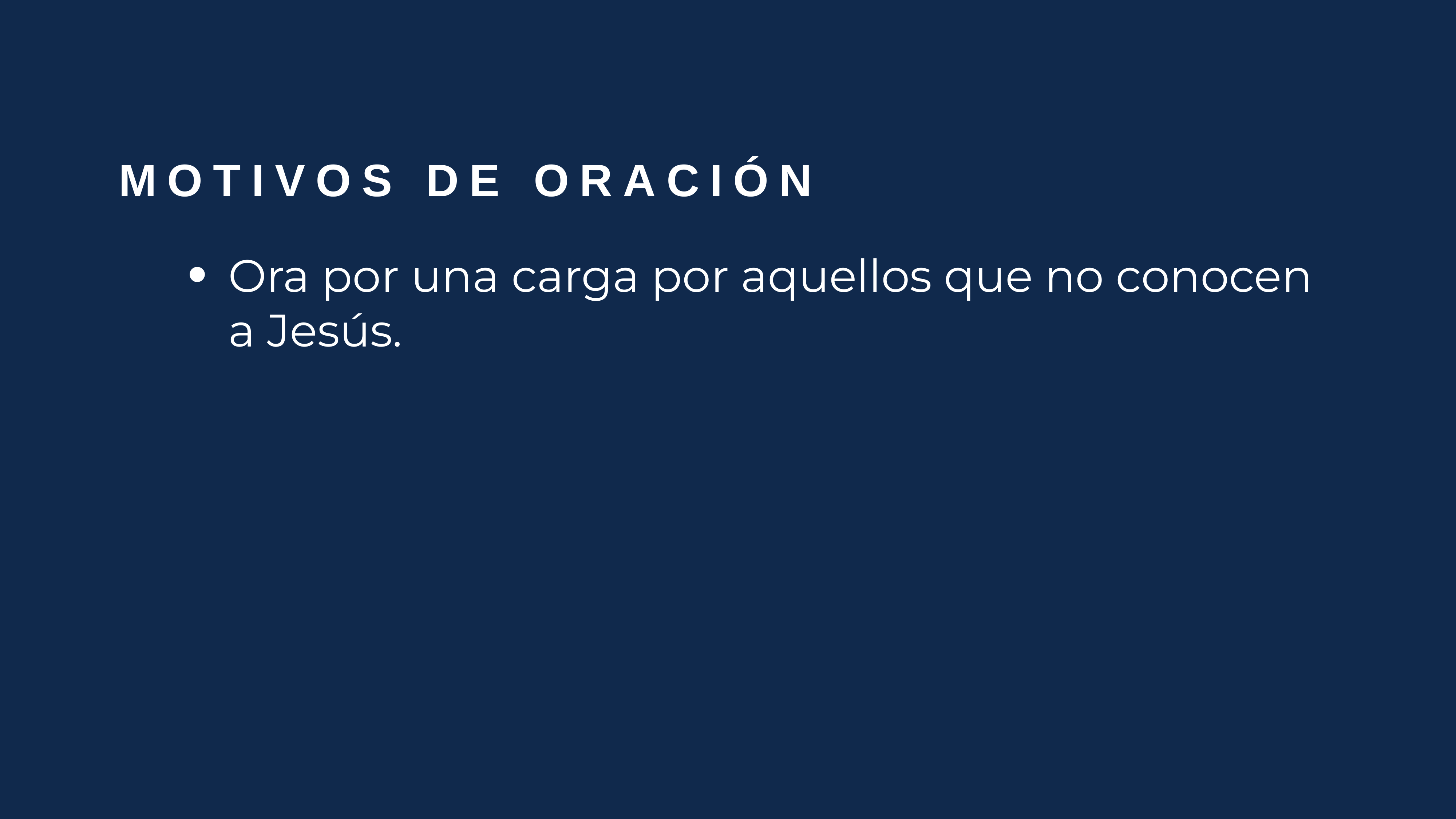

MOTIVOS DE ORACIÓN
Ora por una carga por aquellos que no conocen a Jesús.